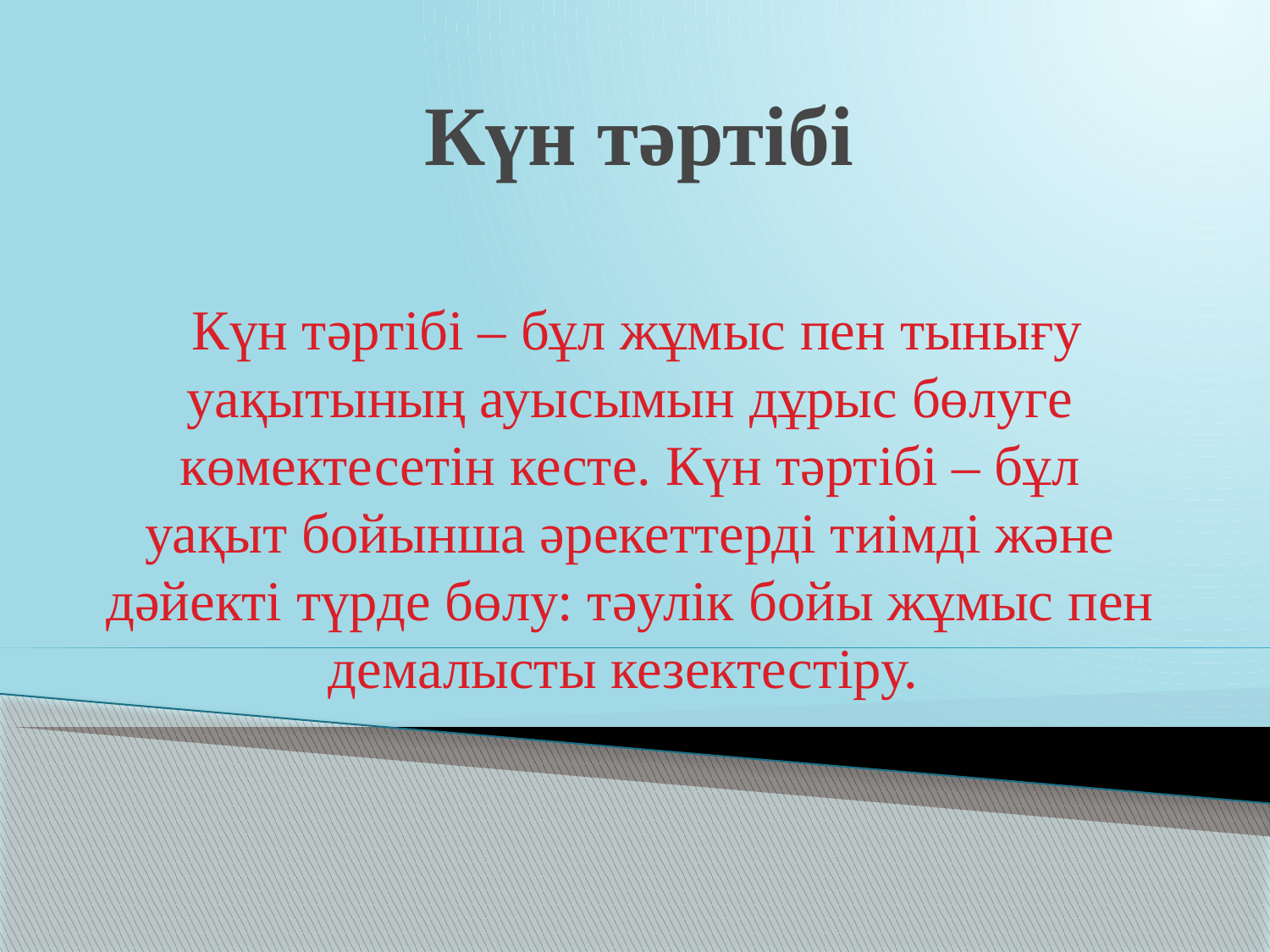

# Күн тәртібі
 Күн тәртібі – бұл жұмыс пен тынығу уақытының ауысымын дұрыс бөлуге көмектесетін кесте. Күн тәртібі – бұл уақыт бойынша әрекеттерді тиімді және дәйекті түрде бөлу: тәулік бойы жұмыс пен демалысты кезектестіру.